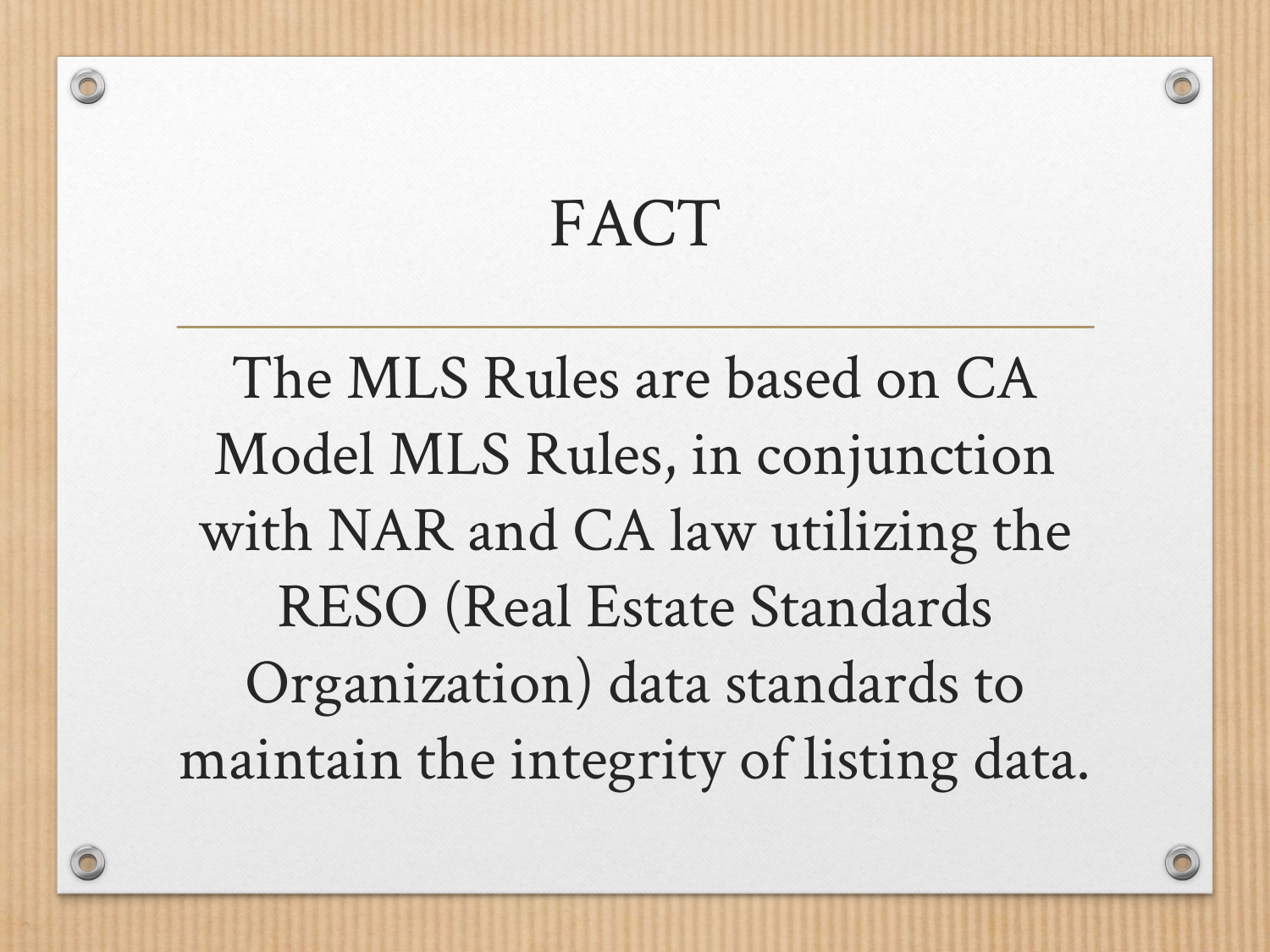

# FACT
The MLS Rules are based on CA Model MLS Rules, in conjunction with NAR and CA law utilizing the RESO (Real Estate Standards Organization) data standards to maintain the integrity of listing data.